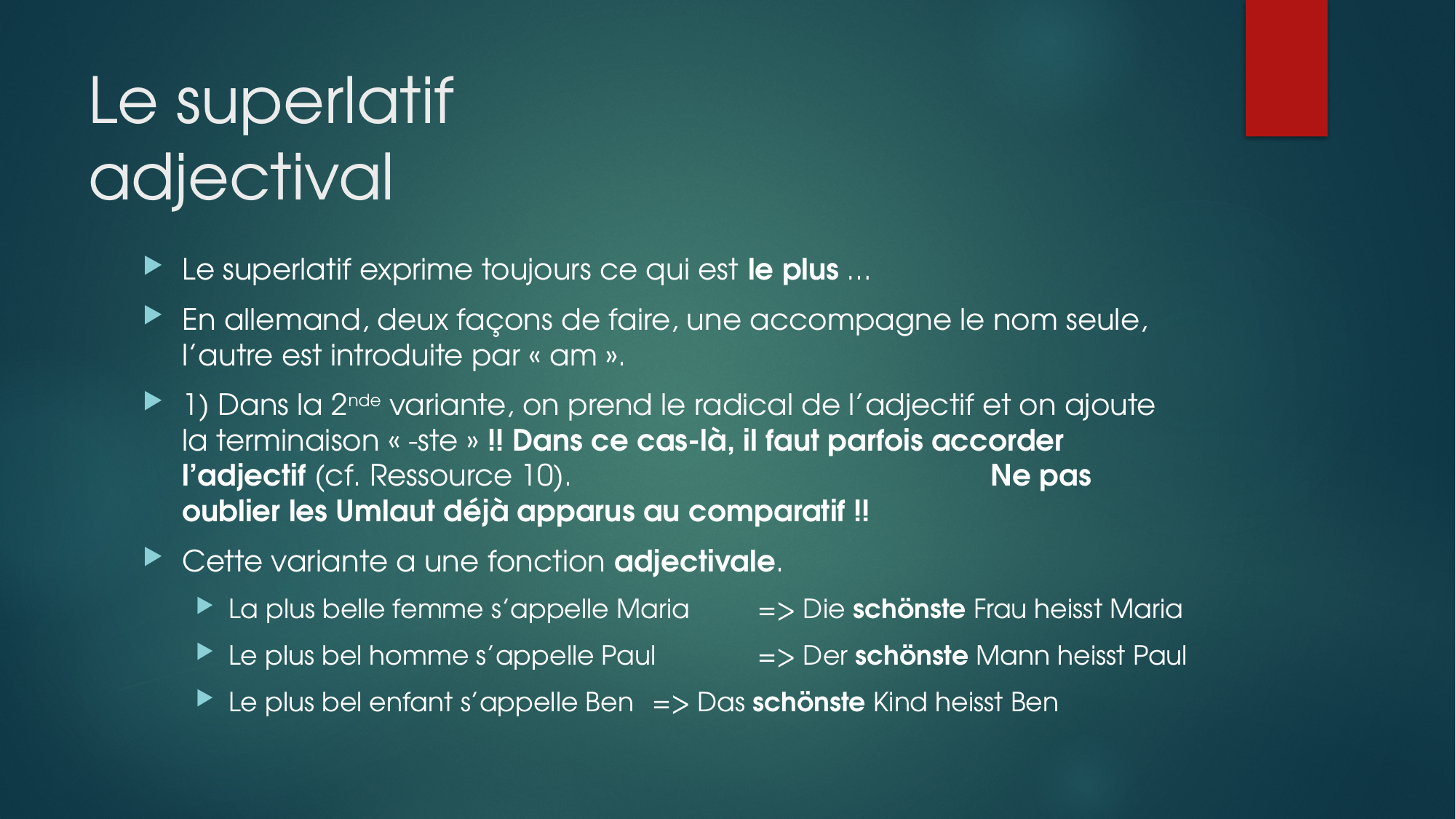

# Le superlatif adjectival
Le superlatif exprime toujours ce qui est le plus …
En allemand, deux façons de faire, une accompagne le nom seule, l’autre est introduite par « am ».
1) Dans la 2nde variante, on prend le radical de l’adjectif et on ajoute la terminaison « -ste » !! Dans ce cas-là, il faut parfois accorder l’adjectif (cf. Ressource 10).                                                   Ne pas oublier les Umlaut déjà apparus au comparatif !!
Cette variante a une fonction adjectivale.
La plus belle femme s’appelle Maria	=> Die schönste Frau heisst Maria
Le plus bel homme s’appelle Paul		=> Der schönste Mann heisst Paul
Le plus bel enfant s’appelle Ben		=> Das schönste Kind heisst Ben